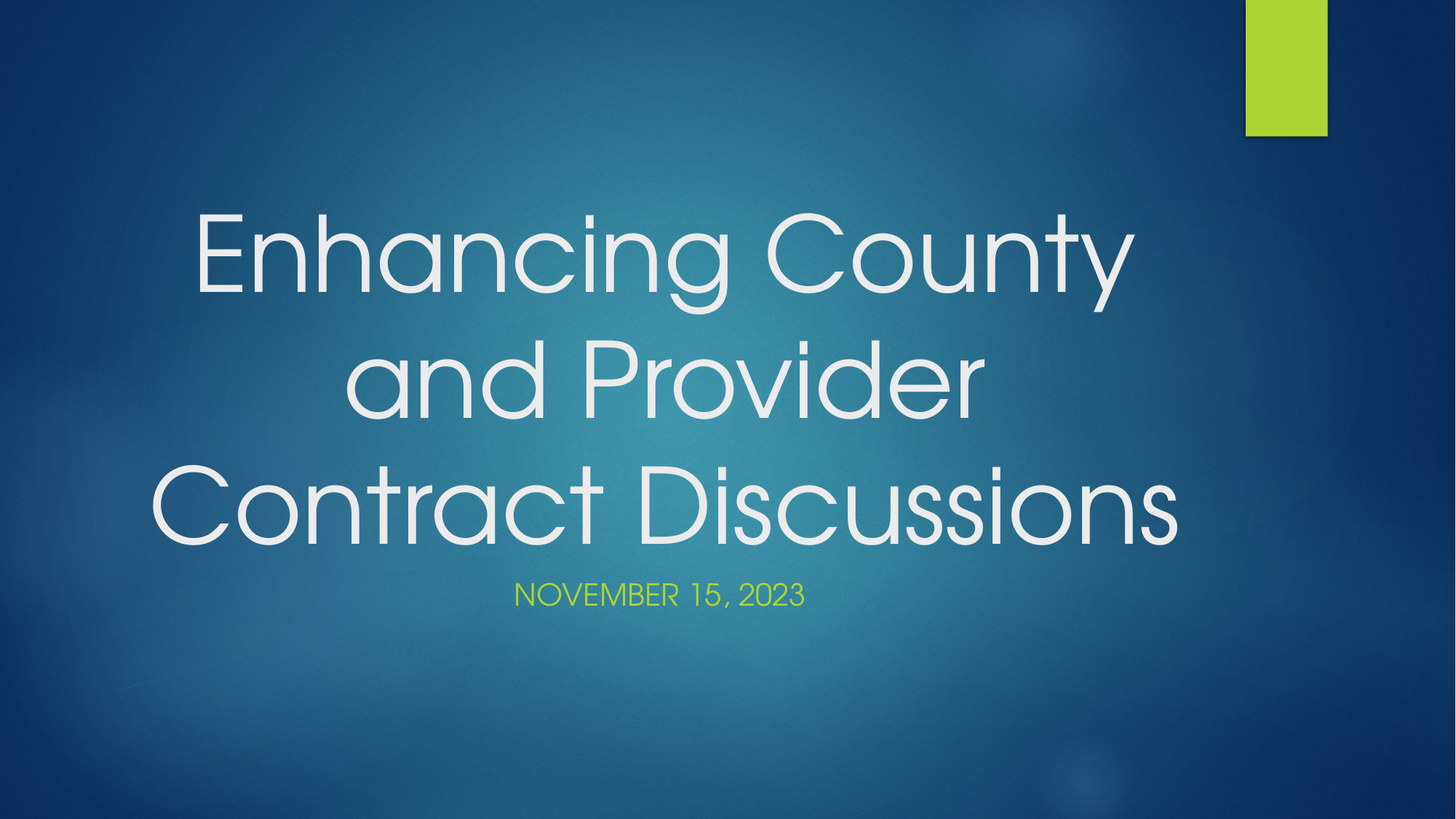

# Enhancing County and Provider Contract Discussions

November 15, 2023